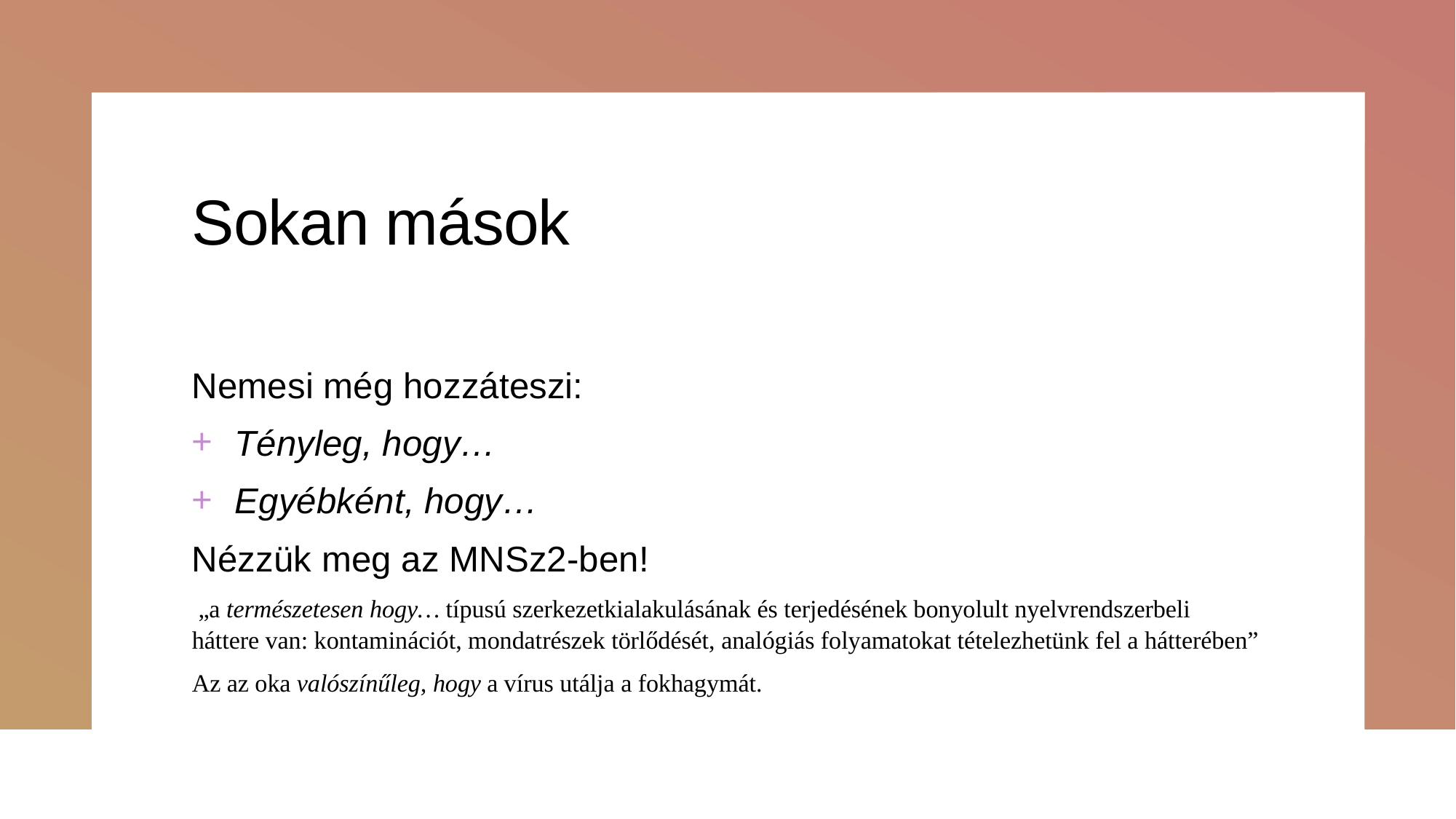

# Sokan mások
Nemesi még hozzáteszi:
Tényleg, hogy…
Egyébként, hogy…
Nézzük meg az MNSz2-ben!
 „a természetesen hogy… típusú szerkezetkialakulásának és terjedésének bonyolult nyelvrendszerbeli háttere van: kontaminációt, mondatrészek törlődését, analógiás folyamatokat tételezhetünk fel a hátterében”
Az az oka valószínűleg, hogy a vírus utálja a fokhagymát.